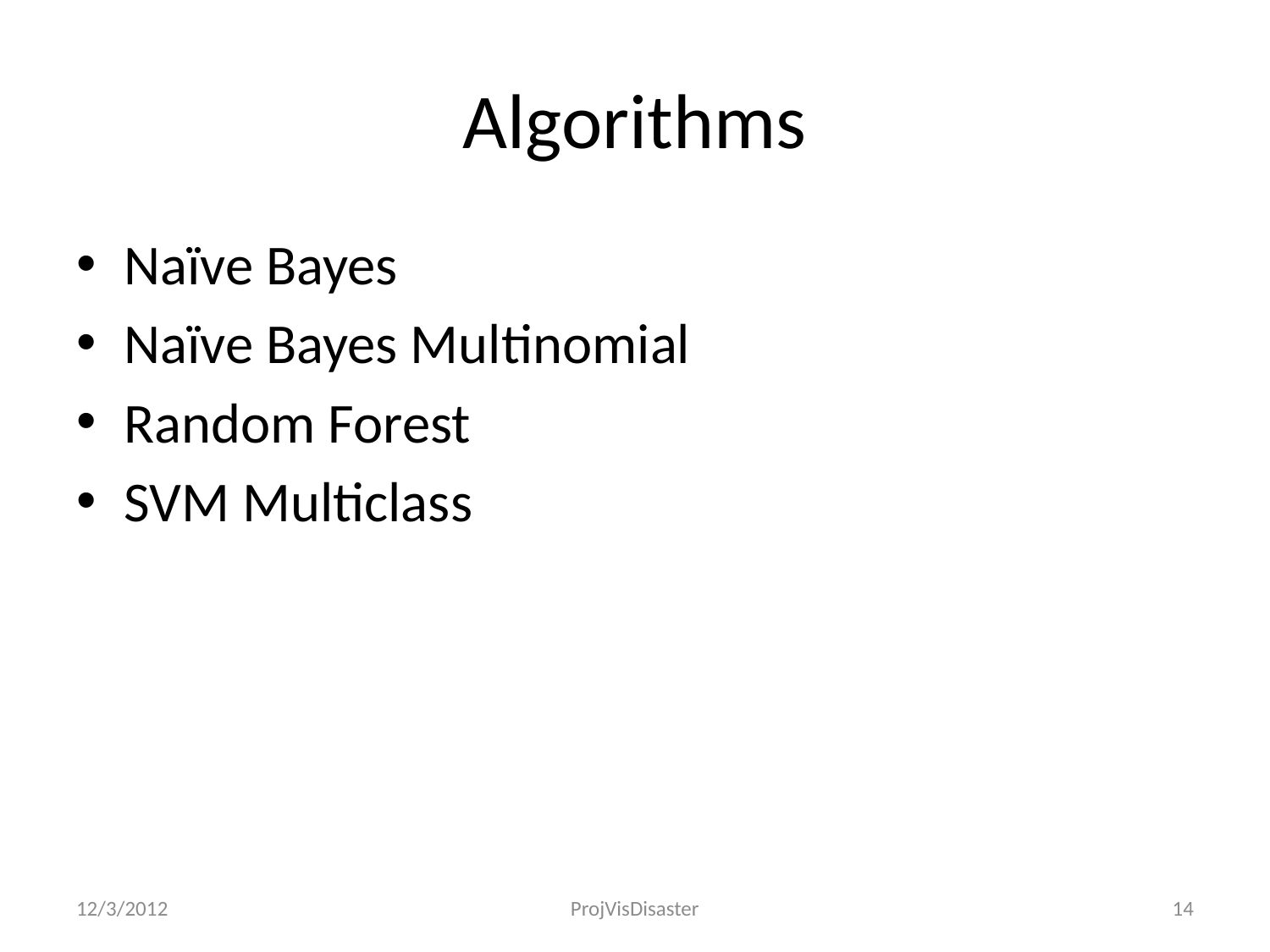

# Algorithms
Naïve Bayes
Naïve Bayes Multinomial
Random Forest
SVM Multiclass
12/3/2012
ProjVisDisaster
14